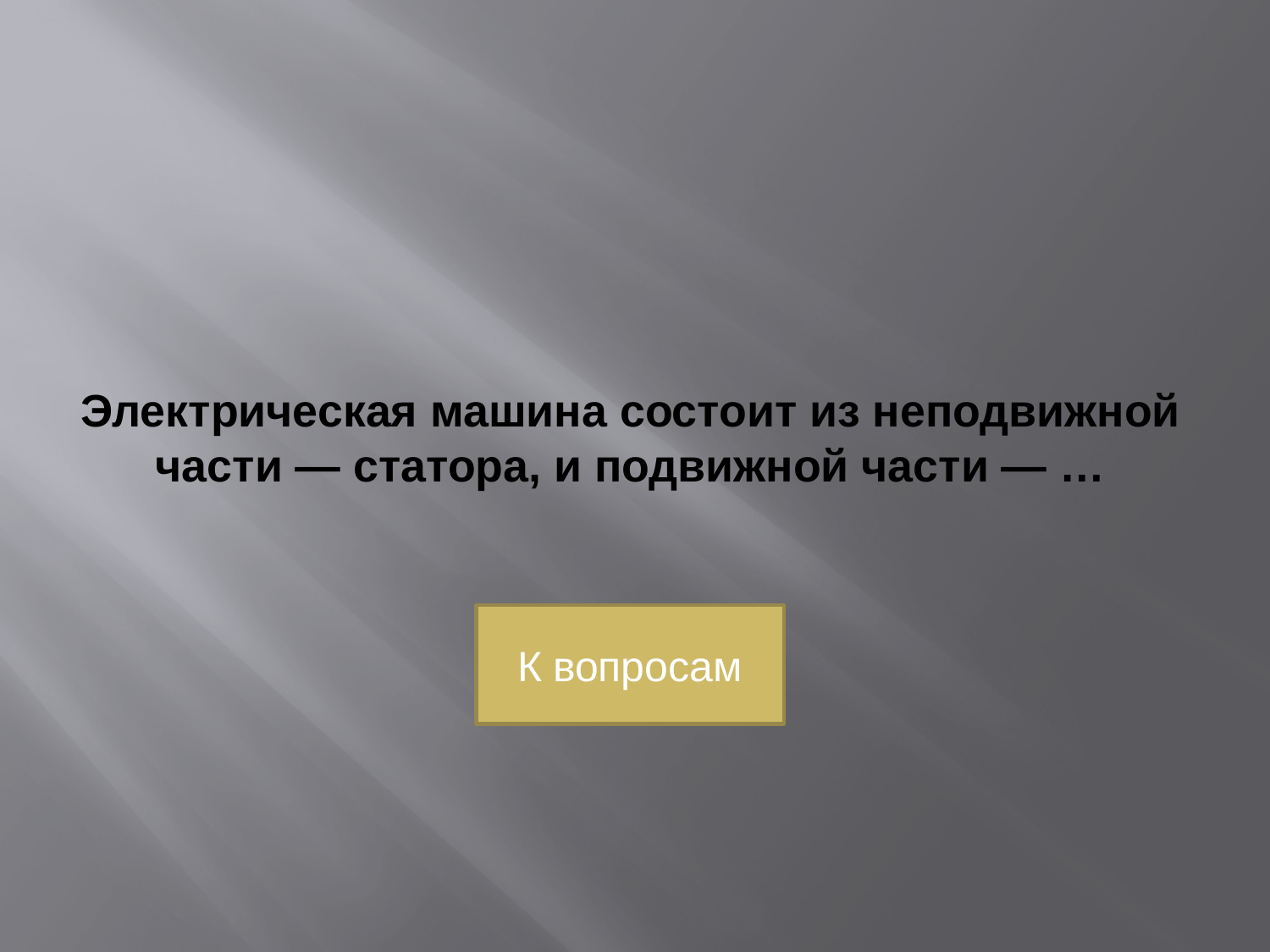

# Электрическая машина состоит из неподвижной части — статора, и подвижной части — …
К вопросам